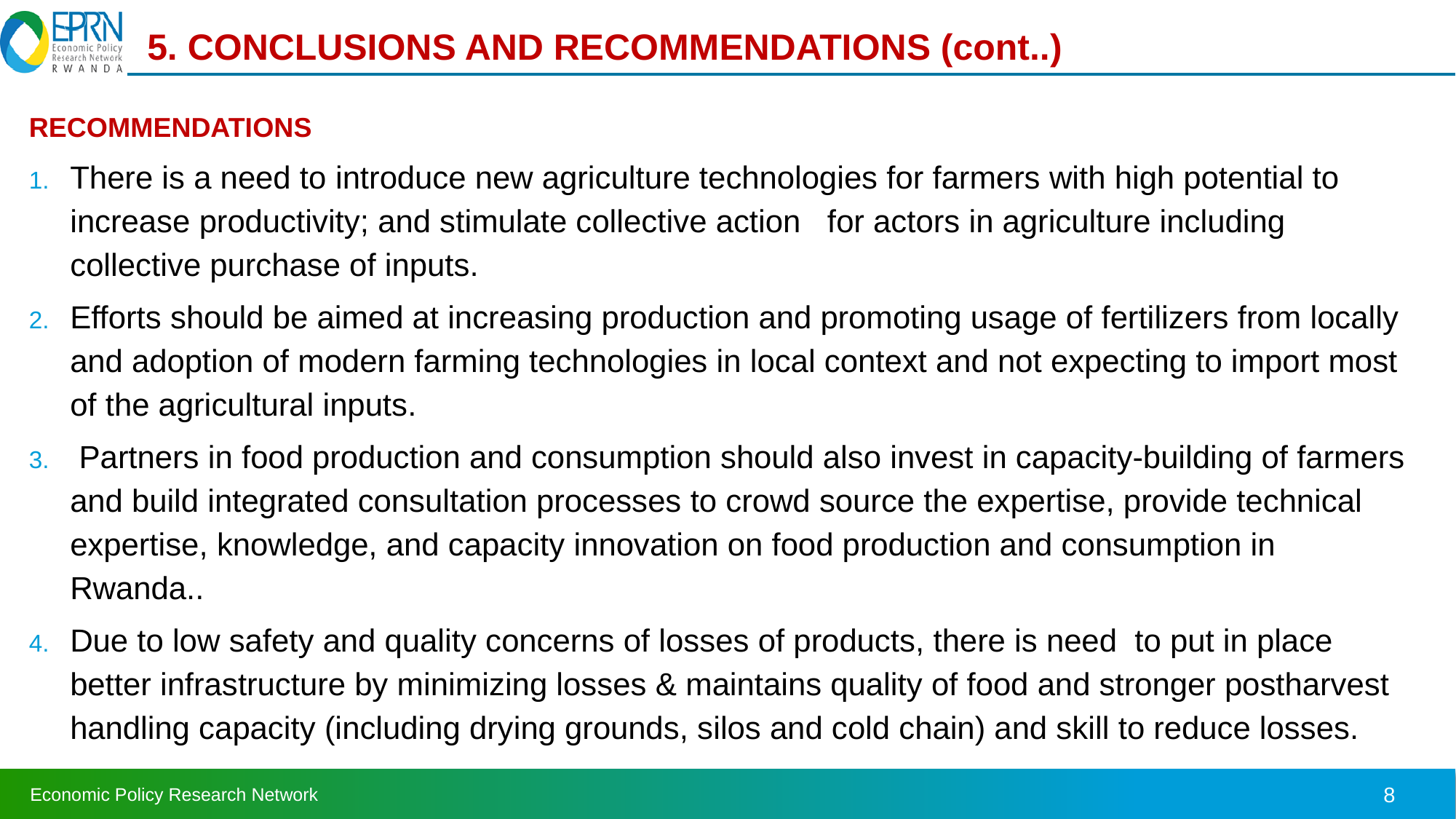

# 5. CONCLUSIONS AND RECOMMENDATIONS (cont..)
RECOMMENDATIONS
There is a need to introduce new agriculture technologies for farmers with high potential to increase productivity; and stimulate collective action   for actors in agriculture including collective purchase of inputs.
Efforts should be aimed at increasing production and promoting usage of fertilizers from locally and adoption of modern farming technologies in local context and not expecting to import most of the agricultural inputs.
 Partners in food production and consumption should also invest in capacity-building of farmers and build integrated consultation processes to crowd source the expertise, provide technical expertise, knowledge, and capacity innovation on food production and consumption in Rwanda..
Due to low safety and quality concerns of losses of products, there is need  to put in place better infrastructure by minimizing losses & maintains quality of food and stronger postharvest handling capacity (including drying grounds, silos and cold chain) and skill to reduce losses.

8